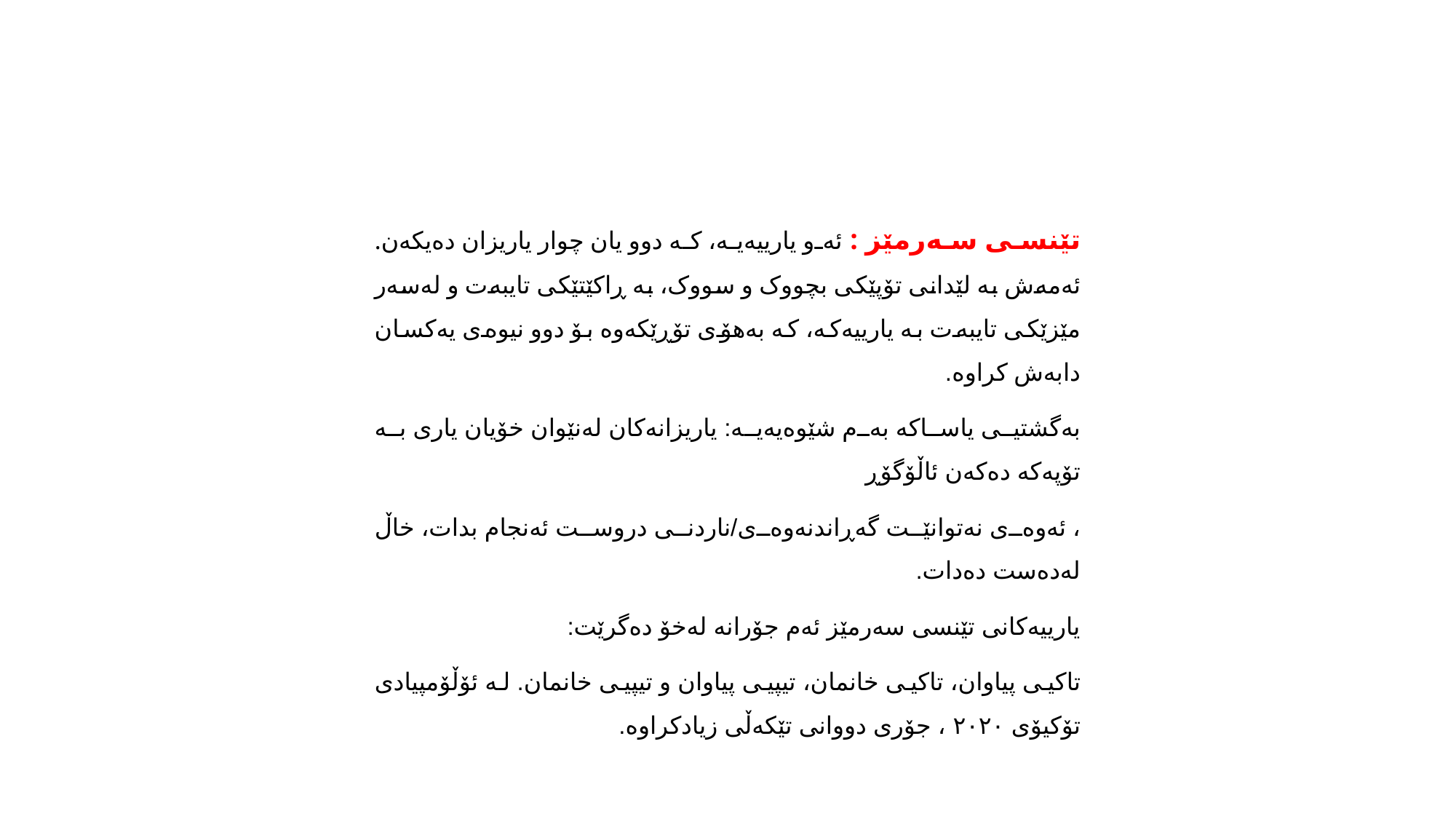

تێنسی سەرمێز : ئەو یارییەیە، کە دوو یان چوار یاریزان دەیکەن. ئەمەش بە لێدانی تۆپێکى بچووک و سووک، بە ڕاکێتێکی تایبەت و لەسەر مێزێکى تایبەت بە یارییەکە، کە بەهۆی تۆڕێکەوە بۆ دوو نیوەى یەکسان دابەش کراوە.
بەگشتیی یاساکە بەم شێوەیەیە: یاریزانەکان لەنێوان خۆیان یاری بە تۆپەکە دەکەن ئاڵۆگۆڕ
، ئەوەى نەتوانێت گەڕاندنەوەی/ناردنی دروست ئەنجام بدات، خاڵ لەدەست دەدات.
یارییەکانی تێنسی سەرمێز ئەم جۆرانە لەخۆ دەگرێت:
تاکیی پیاوان، تاکیی خانمان، تیپیی پیاوان و تیپیی خانمان. لە ئۆڵۆمپیادی تۆکیۆی ٢٠٢٠ ، جۆری دووانى تێکەڵی زیادکراوە.